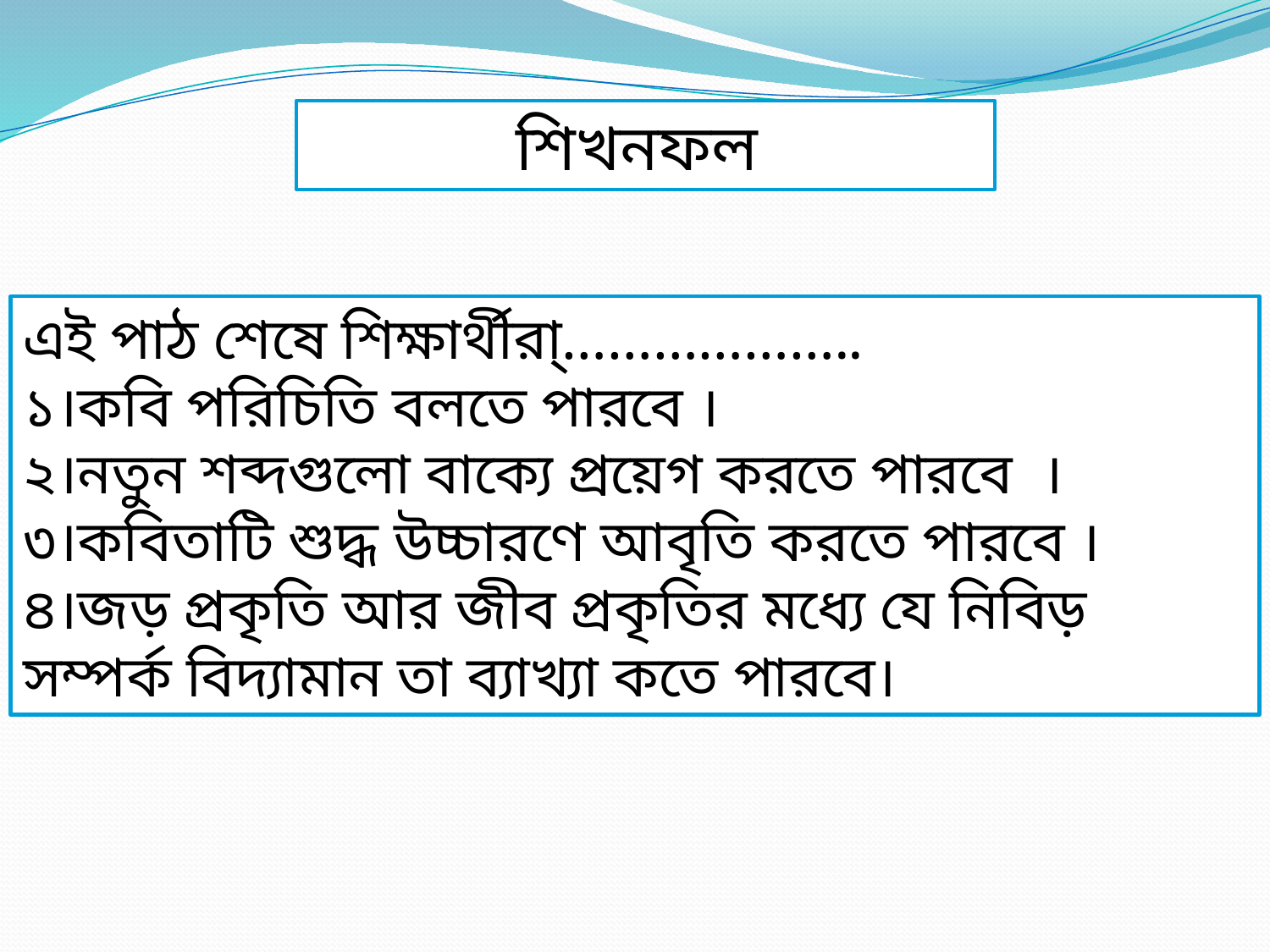

শিখনফল
এই পাঠ শেষে শিক্ষার্থীরা্‌………………..
১।কবি পরিচিতি বলতে পারবে ।
২।নতুন শব্দগুলো বাক্যে প্রয়েগ করতে পারবে  ।
৩।কবিতাটি শুদ্ধ উচ্চারণে আবৃতি করতে পারবে ।
৪।জড় প্রকৃতি আর জীব প্রকৃতির মধ্যে যে নিবিড় সম্পর্ক বিদ্যামান তা ব্যাখ্যা কতে পারবে।